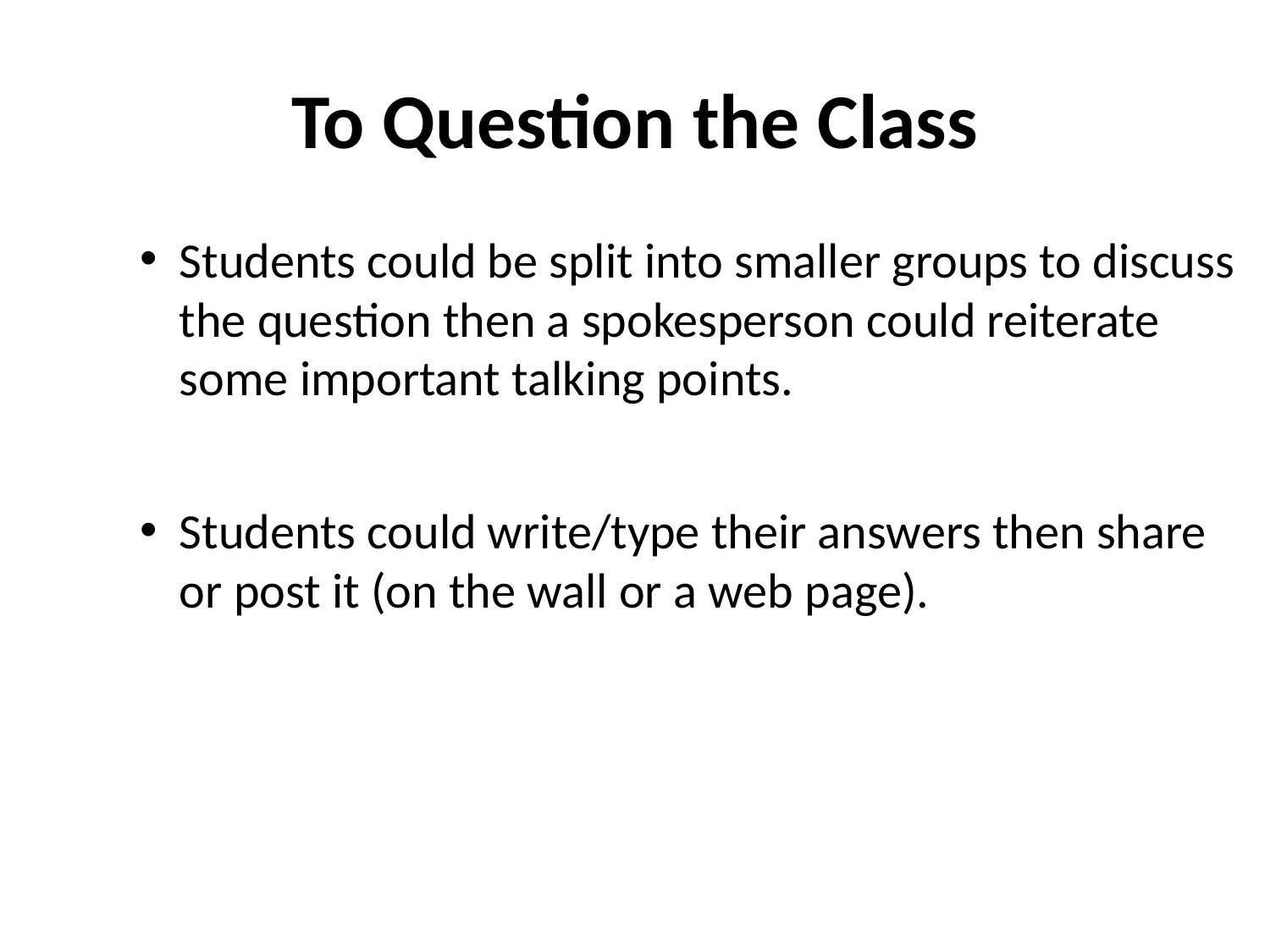

# To Question the Class
Students could be split into smaller groups to discuss the question then a spokesperson could reiterate some important talking points.

Students could write/type their answers then share or post it (on the wall or a web page).